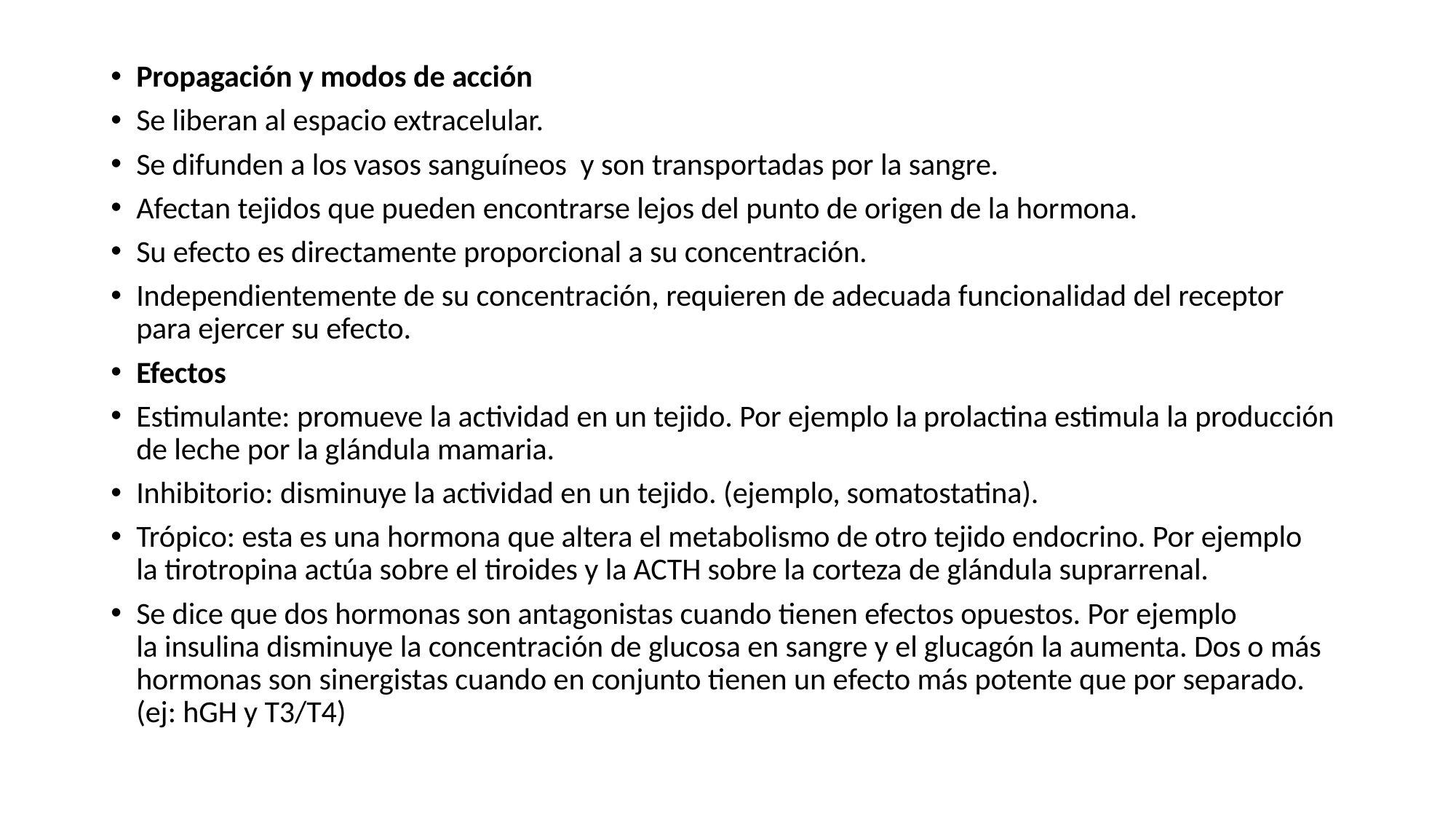

Propagación y modos de acción
Se liberan al espacio extracelular.
Se difunden a los vasos sanguíneos  y son transportadas por la sangre.
Afectan tejidos que pueden encontrarse lejos del punto de origen de la hormona.
Su efecto es directamente proporcional a su concentración.
Independientemente de su concentración, requieren de adecuada funcionalidad del receptor para ejercer su efecto.
Efectos
Estimulante: promueve la actividad en un tejido. Por ejemplo la prolactina estimula la producción de leche por la glándula mamaria.
Inhibitorio: disminuye la actividad en un tejido. (ejemplo, somatostatina).
Trópico: esta es una hormona que altera el metabolismo de otro tejido endocrino. Por ejemplo la tirotropina actúa sobre el tiroides y la ACTH sobre la corteza de glándula suprarrenal.
Se dice que dos hormonas son antagonistas cuando tienen efectos opuestos. Por ejemplo la insulina disminuye la concentración de glucosa en sangre y el glucagón la aumenta. Dos o más hormonas son sinergistas cuando en conjunto tienen un efecto más potente que por separado. (ej: hGH y T3/T4)